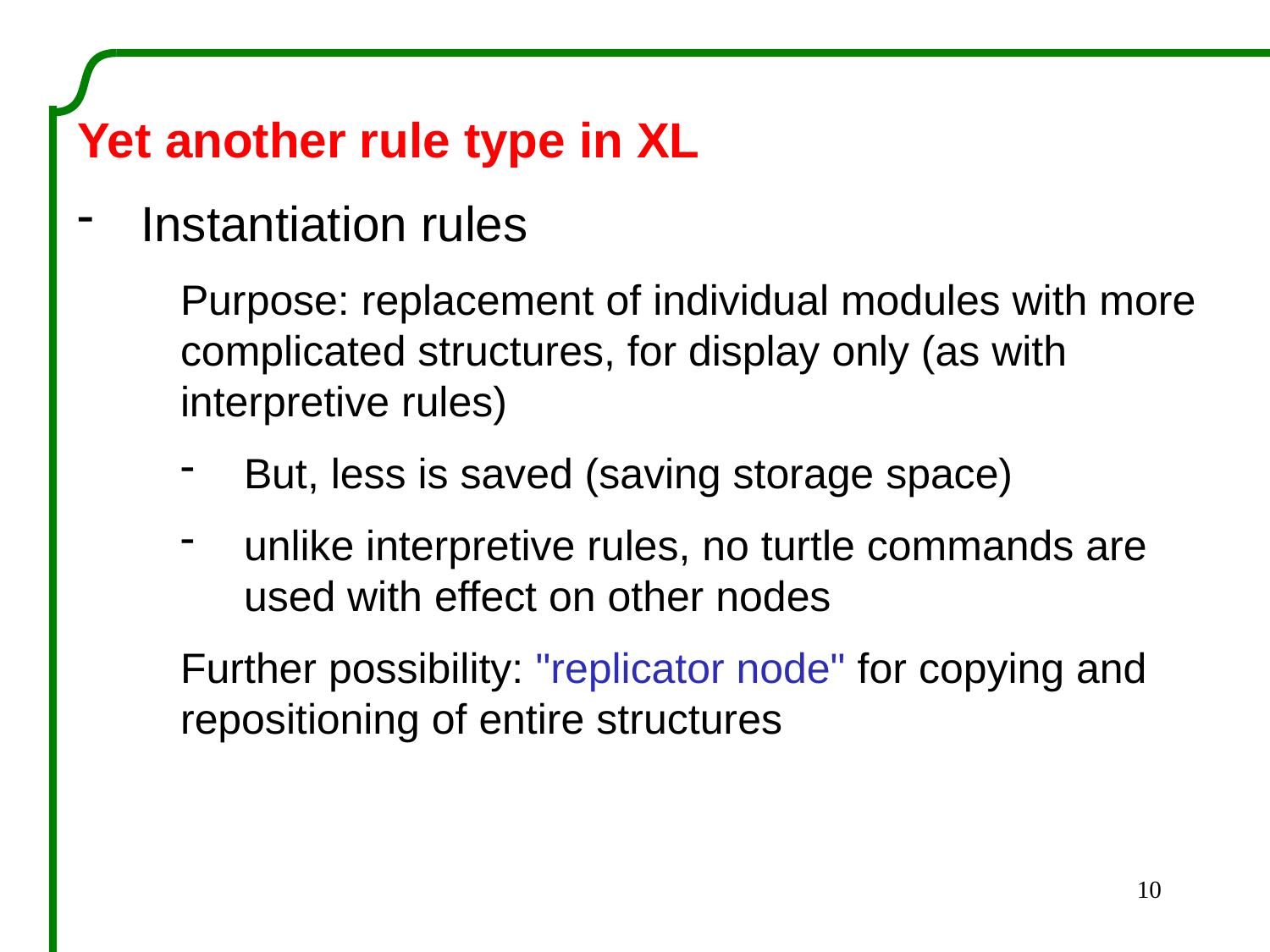

Yet another rule type in XL
Instantiation rules
Purpose: replacement of individual modules with more complicated structures, for display only (as with interpretive rules)
But, less is saved (saving storage space)
unlike interpretive rules, no turtle commands are used with effect on other nodes
Further possibility: "replicator node" for copying and repositioning of entire structures

10